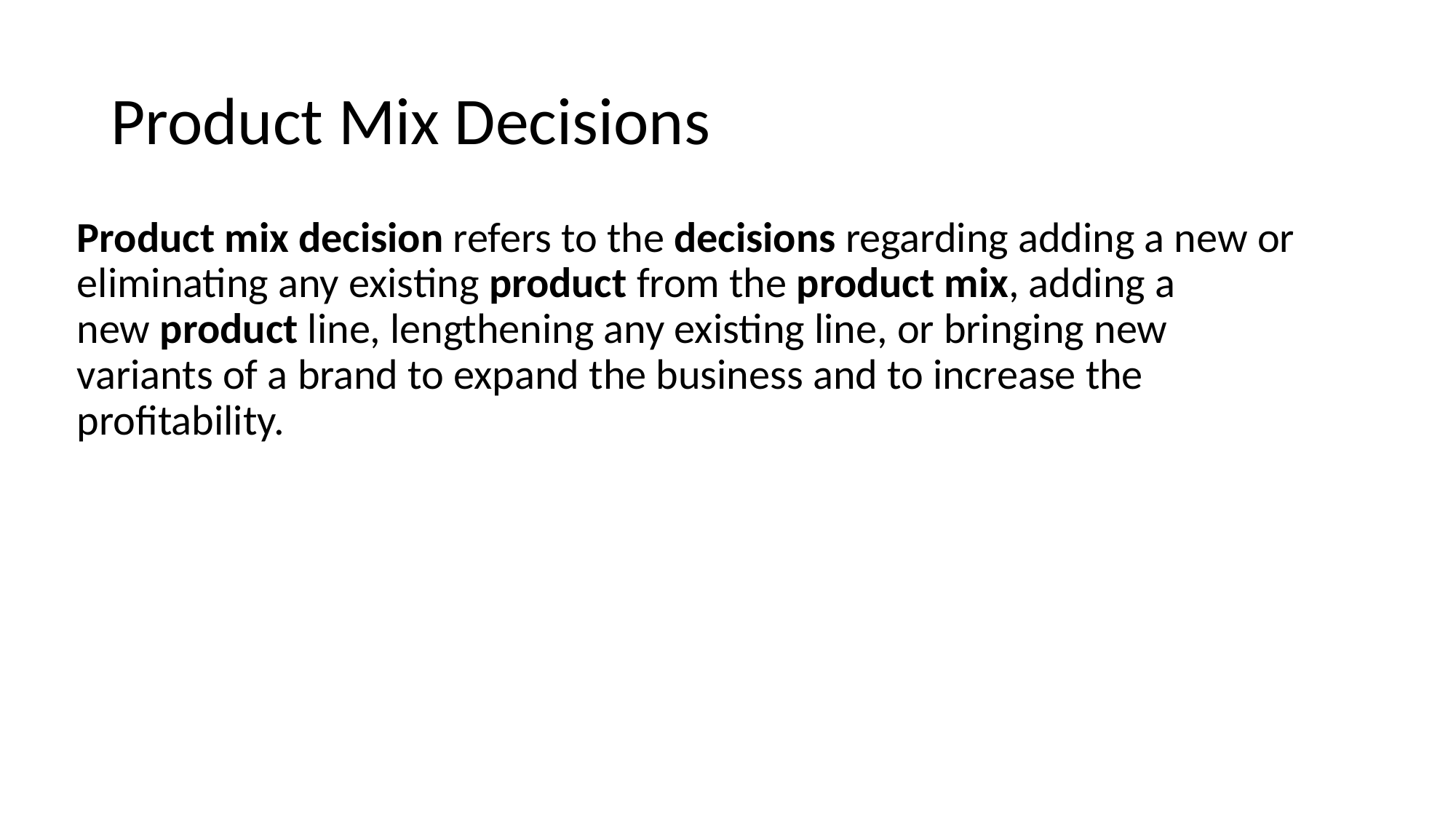

# Product Mix Decisions
Product mix decision refers to the decisions regarding adding a new or eliminating any existing product from the product mix, adding a new product line, lengthening any existing line, or bringing new variants of a brand to expand the business and to increase the profitability.